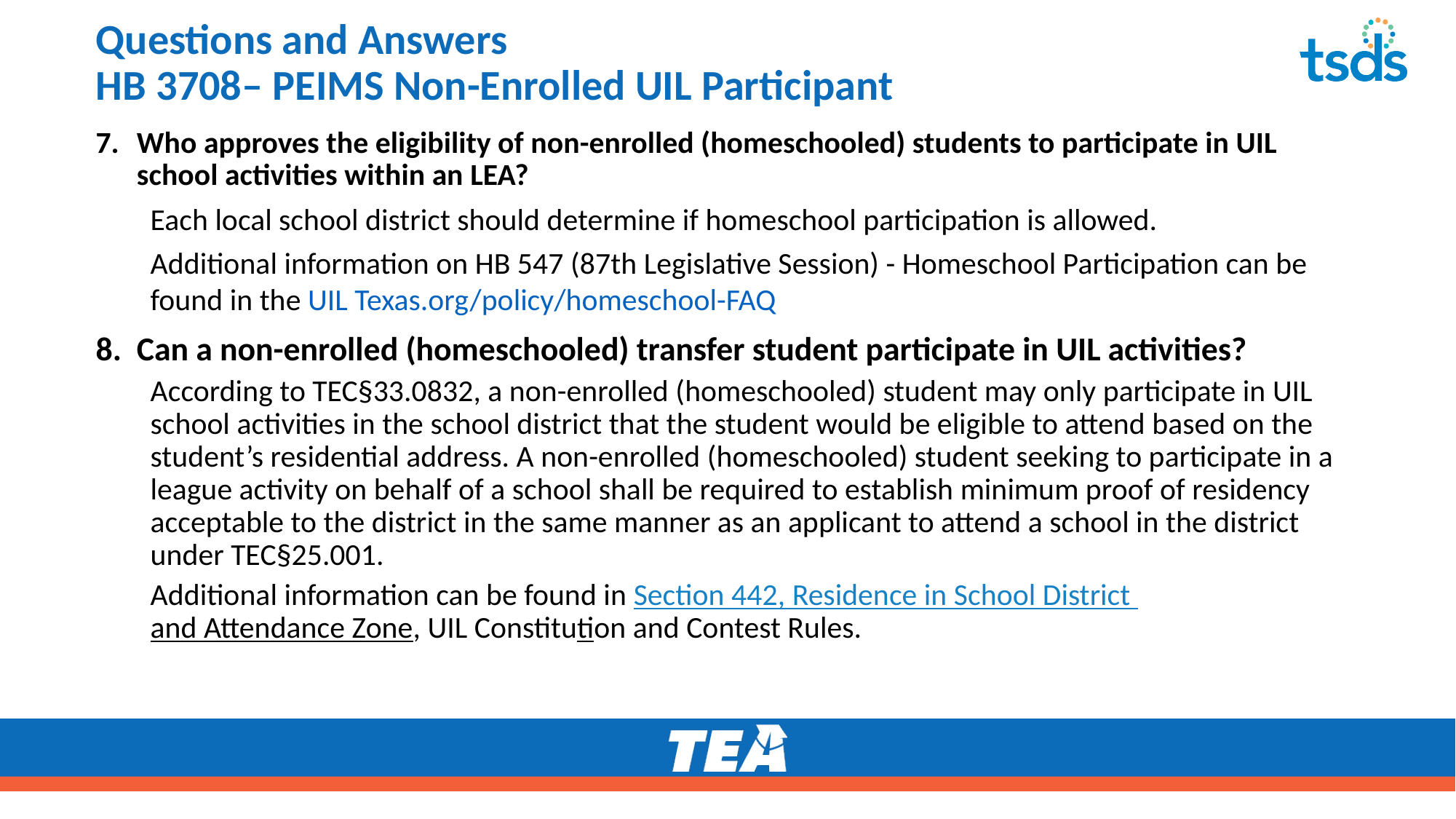

# Questions and Answers HB 3708– PEIMS Non-Enrolled UIL Participant
Who approves the eligibility of non-enrolled (homeschooled) students to participate in UIL school activities within an LEA?
Each local school district should determine if homeschool participation is allowed.
Additional information on HB 547 (87th Legislative Session) - Homeschool Participation can be found in the UIL Texas.org/policy/homeschool-FAQ
Can a non-enrolled (homeschooled) transfer student participate in UIL activities?
According to TEC§33.0832, a non-enrolled (homeschooled) student may only participate in UIL school activities in the school district that the student would be eligible to attend based on the student’s residential address. A non-enrolled (homeschooled) student seeking to participate in a league activity on behalf of a school shall be required to establish minimum proof of residency acceptable to the district in the same manner as an applicant to attend a school in the district under TEC§25.001.
Additional information can be found in Section 442, Residence in School District and Attendance Zone, UIL Constitution and Contest Rules.